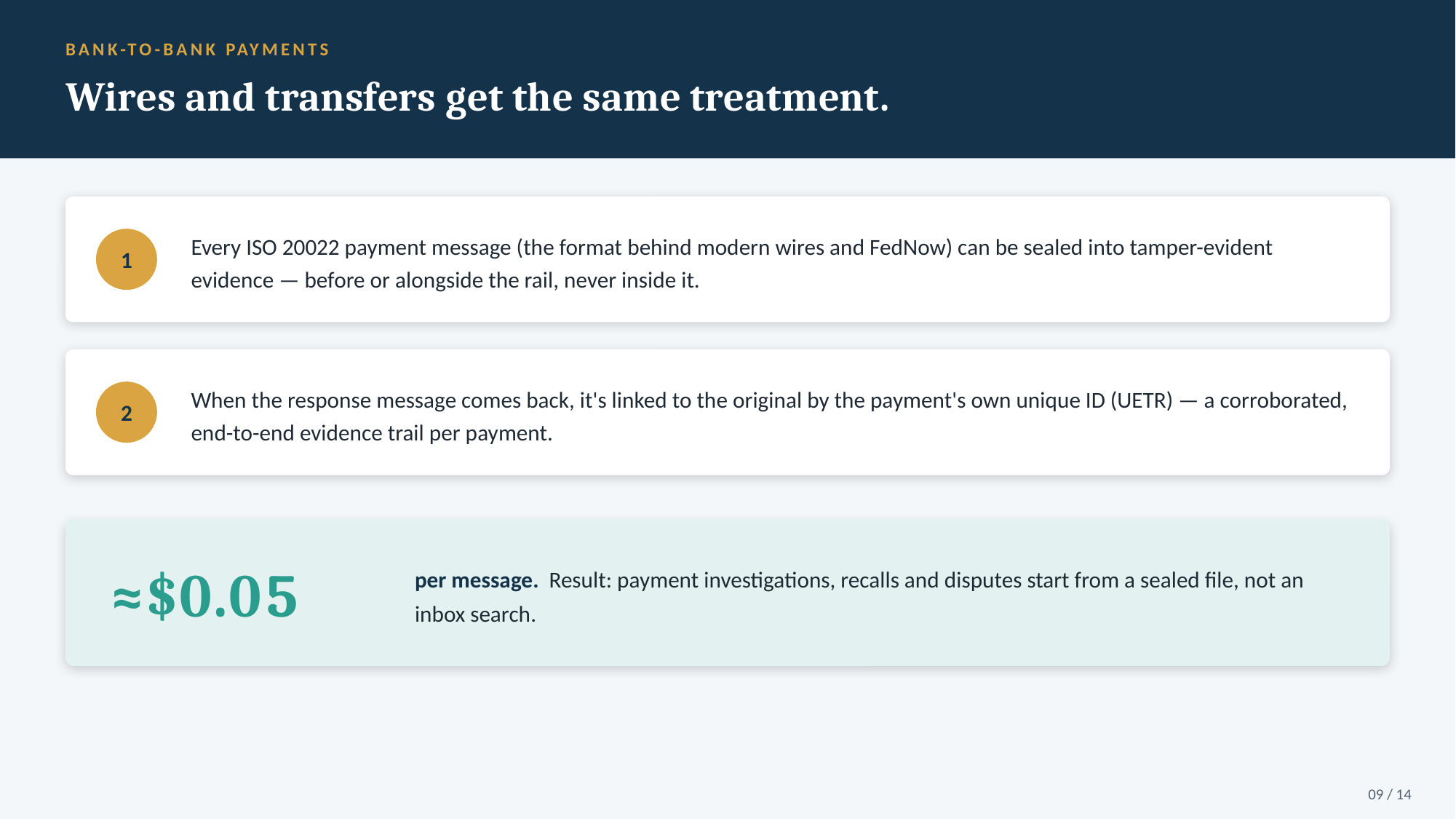

BANK-TO-BANK PAYMENTS
Wires and transfers get the same treatment.

Every ISO 20022 payment message (the format behind modern wires and FedNow) can be sealed into tamper-evident evidence — before or alongside the rail, never inside it.

1

When the response message comes back, it's linked to the original by the payment's own unique ID (UETR) — a corroborated, end-to-end evidence trail per payment.

2

per message.  Result: payment investigations, recalls and disputes start from a sealed file, not an inbox search.
≈$0.05
09 / 14